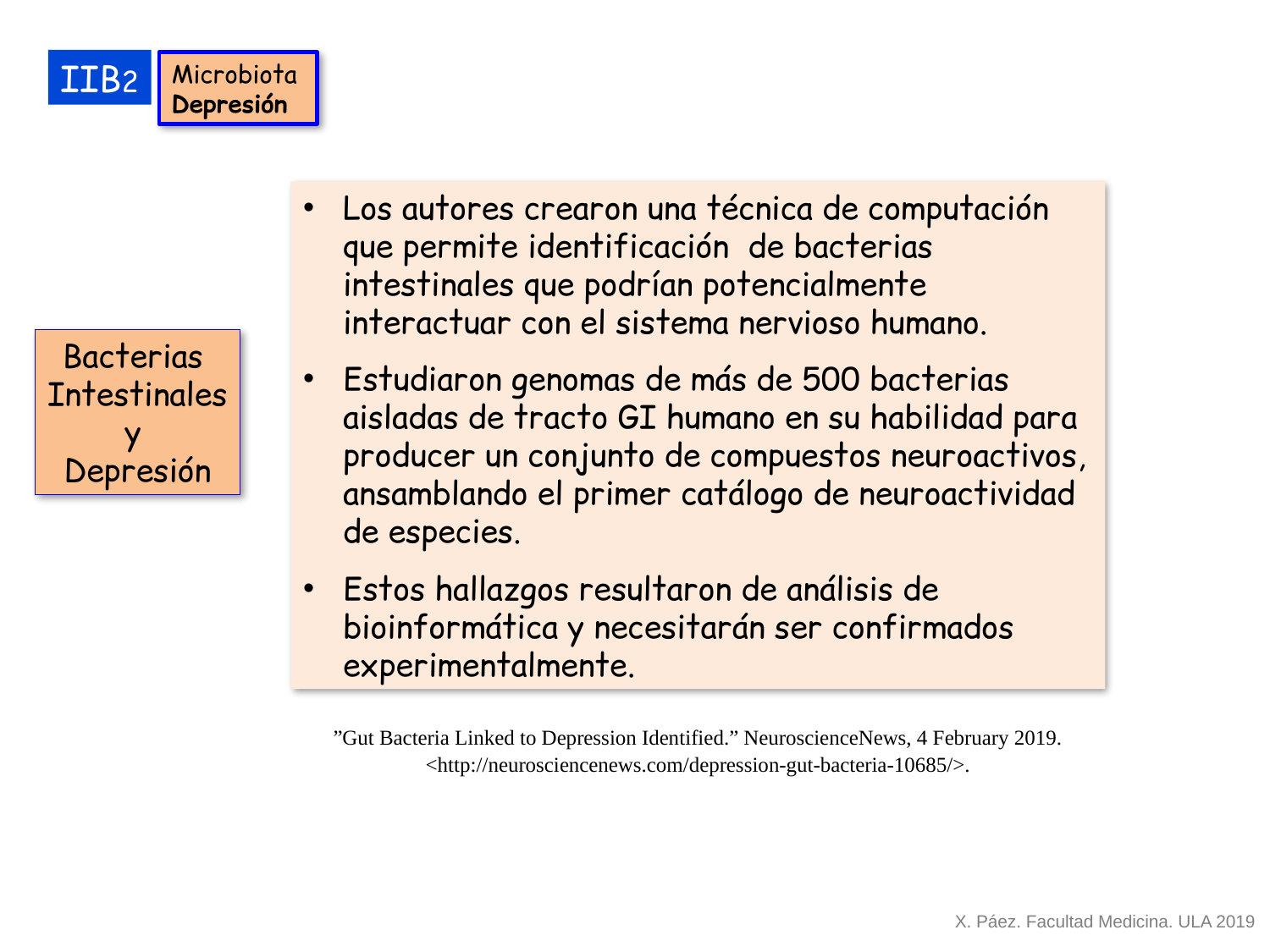

IIB2
Microbiota
Depresión
Los autores crearon una técnica de computación que permite identificación  de bacterias intestinales que podrían potencialmente interactuar con el sistema nervioso humano.

Estudiaron genomas de más de 500 bacterias aisladas de tracto GI humano en su habilidad para producer un conjunto de compuestos neuroactivos, ansamblando el primer catálogo de neuroactividad de especies.

Estos hallazgos resultaron de análisis de bioinformática y necesitarán ser confirmados experimentalmente.
Bacterias
Intestinales
y
Depresión
”Gut Bacteria Linked to Depression Identified.” NeuroscienceNews, 4 February 2019.
<http://neurosciencenews.com/depression-gut-bacteria-10685/>.
X. Páez. Facultad Medicina. ULA 2019